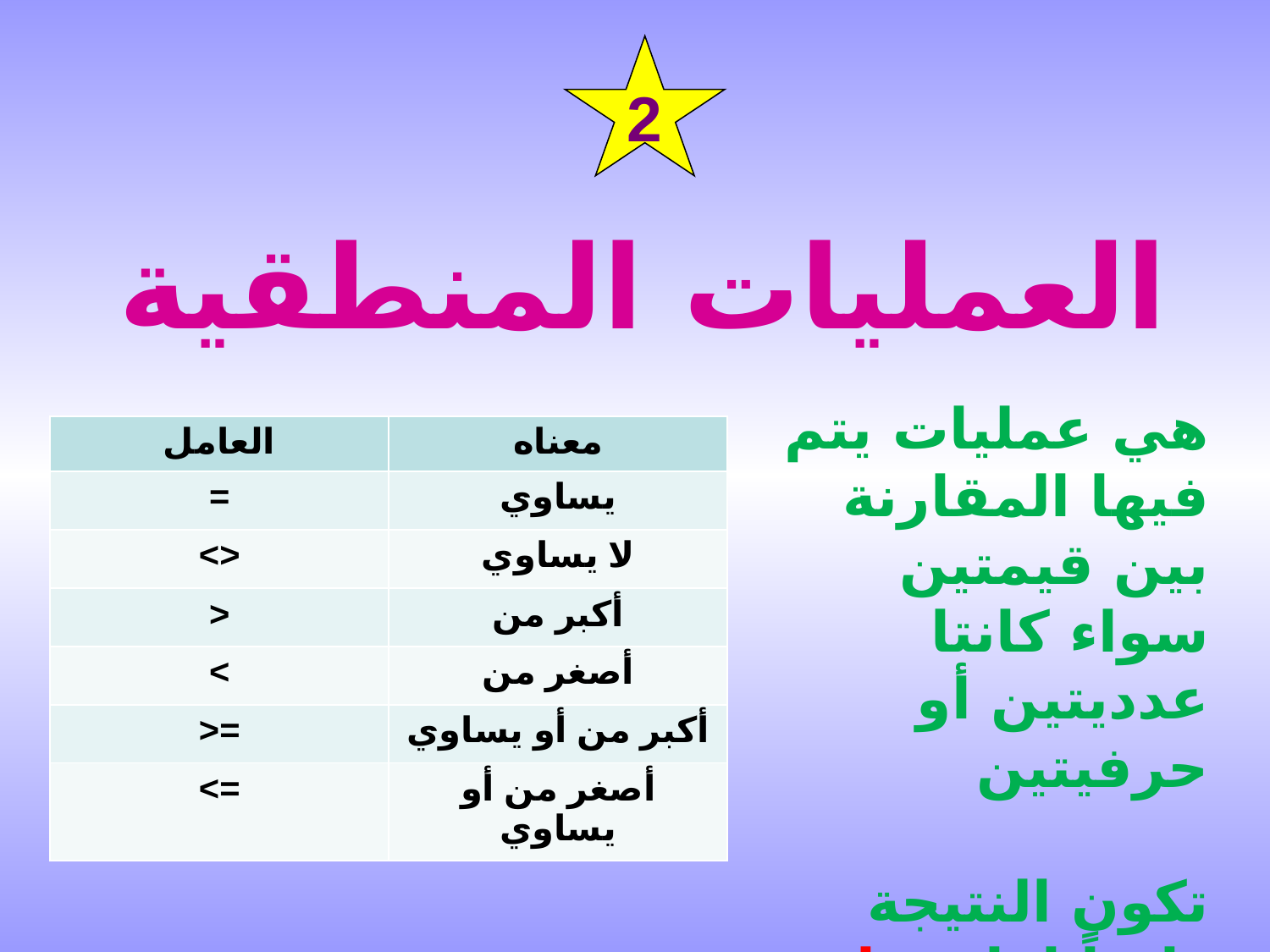

2
العمليات المنطقية
هي عمليات يتم فيها المقارنة بين قيمتين سواء كانتا عدديتين أو حرفيتين

تكون النتيجة دائماً إما صواب أو خطأ
| العامل | معناه |
| --- | --- |
| = | يساوي |
| <> | لا يساوي |
| < | أكبر من |
| > | أصغر من |
| =< | أكبر من أو يساوي |
| => | أصغر من أو يساوي |